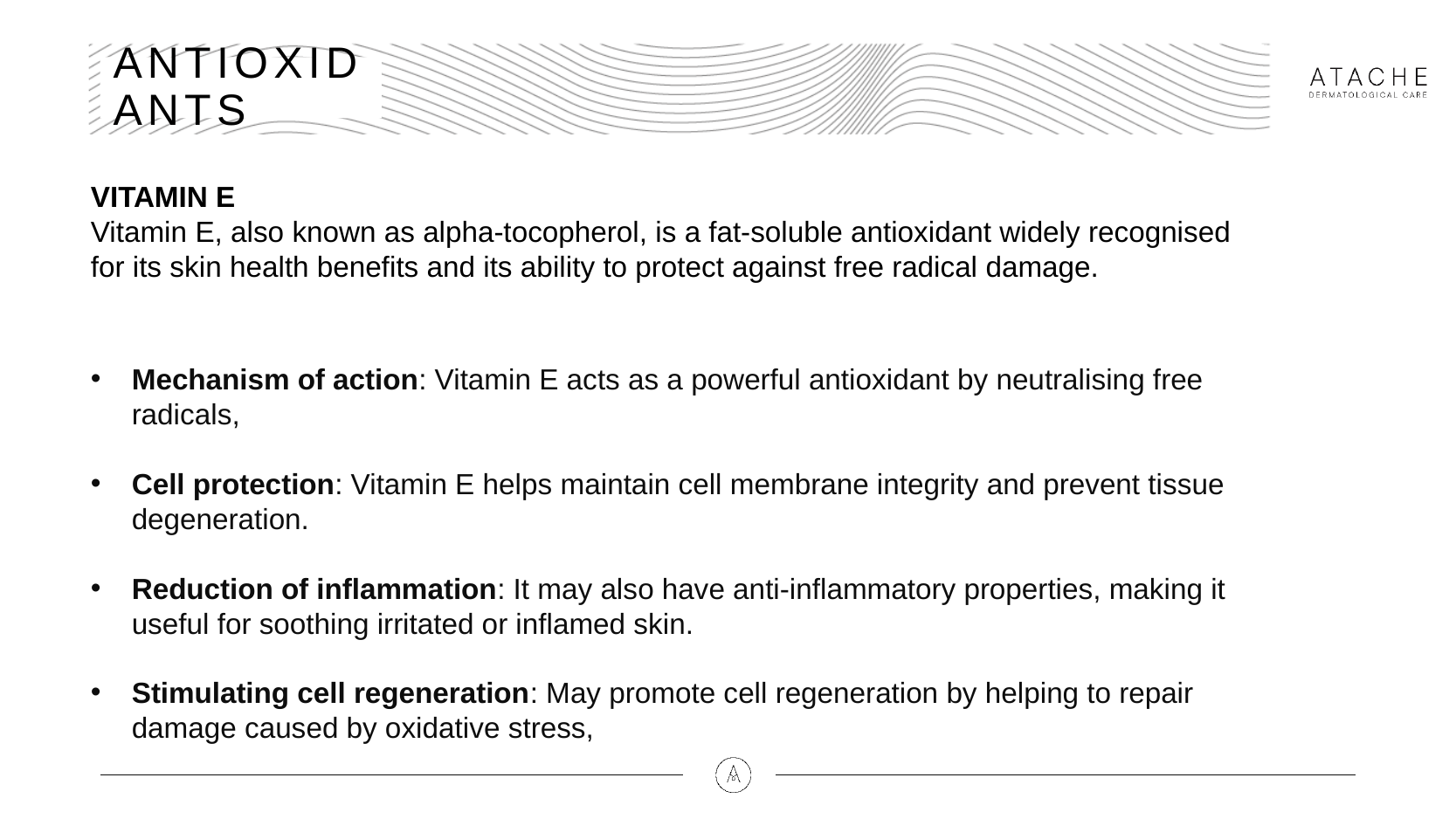

# ANTIOXIDANTS
VITAMIN E
Vitamin E, also known as alpha-tocopherol, is a fat-soluble antioxidant widely recognised for its skin health benefits and its ability to protect against free radical damage.
Mechanism of action: Vitamin E acts as a powerful antioxidant by neutralising free radicals,

Cell protection: Vitamin E helps maintain cell membrane integrity and prevent tissue degeneration.

Reduction of inflammation: It may also have anti-inflammatory properties, making it useful for soothing irritated or inflamed skin.

Stimulating cell regeneration: May promote cell regeneration by helping to repair damage caused by oxidative stress,